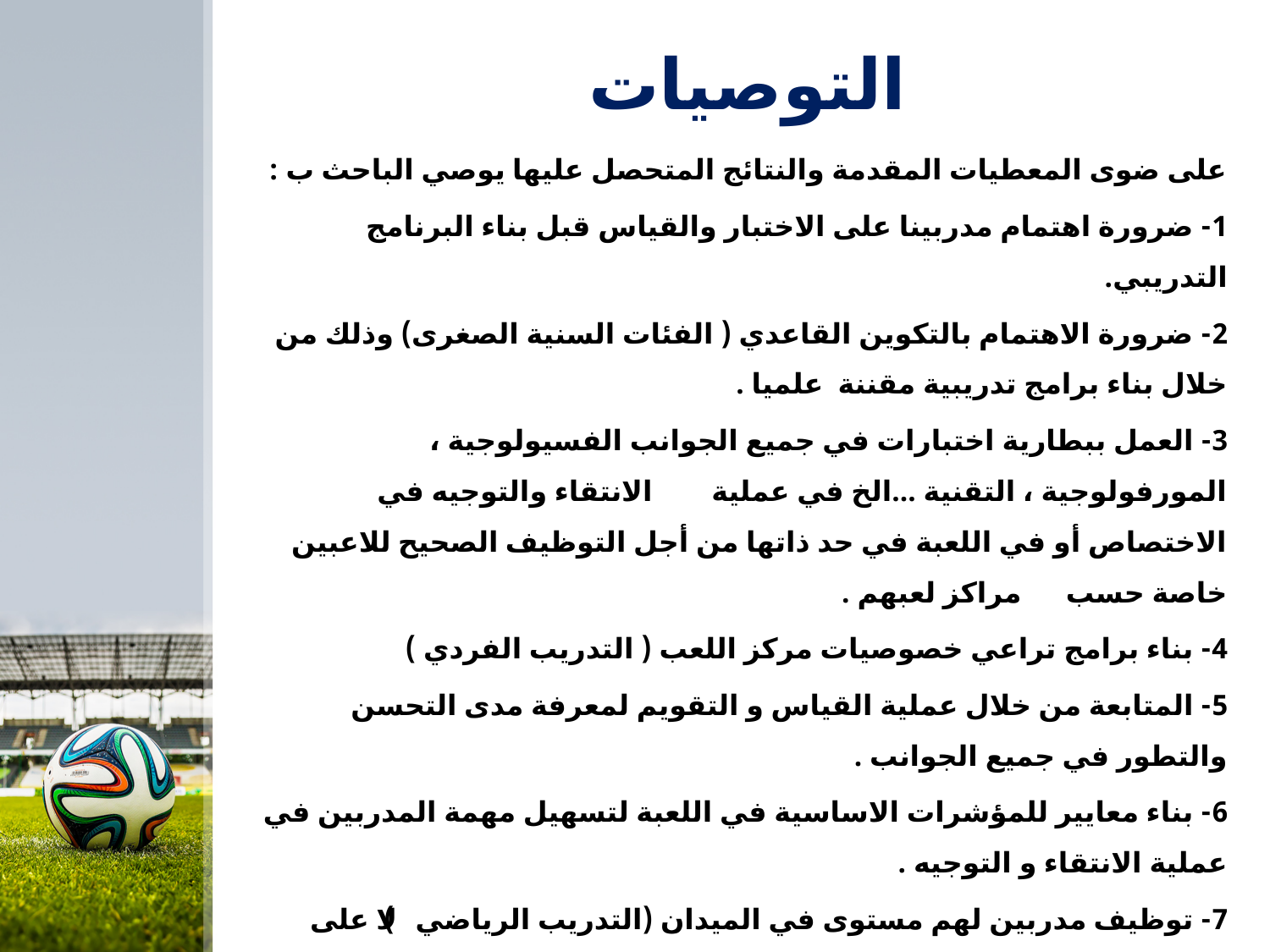

# التوصيات
على ضوى المعطيات المقدمة والنتائج المتحصل عليها يوصي الباحث ب :
1- ضرورة اهتمام مدربينا على الاختبار والقياس قبل بناء البرنامج التدريبي.
2- ضرورة الاهتمام بالتكوين القاعدي ( الفئات السنية الصغرى) وذلك من خلال بناء برامج تدريبية مقننة  علميا .
3- العمل ببطارية اختبارات في جميع الجوانب الفسيولوجية ، المورفولوجية ، التقنية ...الخ في عملية        الانتقاء والتوجيه في الاختصاص أو في اللعبة في حد ذاتها من أجل التوظيف الصحيح للاعبين خاصة حسب      مراكز لعبهم .
4- بناء برامج تراعي خصوصيات مركز اللعب ( التدريب الفردي )
5- المتابعة من خلال عملية القياس و التقويم لمعرفة مدى التحسن والتطور في جميع الجوانب .
6- بناء معايير للمؤشرات الاساسية في اللعبة لتسهيل مهمة المدربين في عملية الانتقاء و التوجيه .
7- توظيف مدربين لهم مستوى في الميدان (التدريب الرياضي) لا على لاعبين قدامى دون مستوى.
8- يعتمد التدريب الحديث على التدريب حسب مراكز اللعب حيث أصبحنا نتحدث عن مساحات لعب.
9- ضرورة تكثيف الدراسات على هذه الفئة (الأواسط) من الجانب البيولوجي.